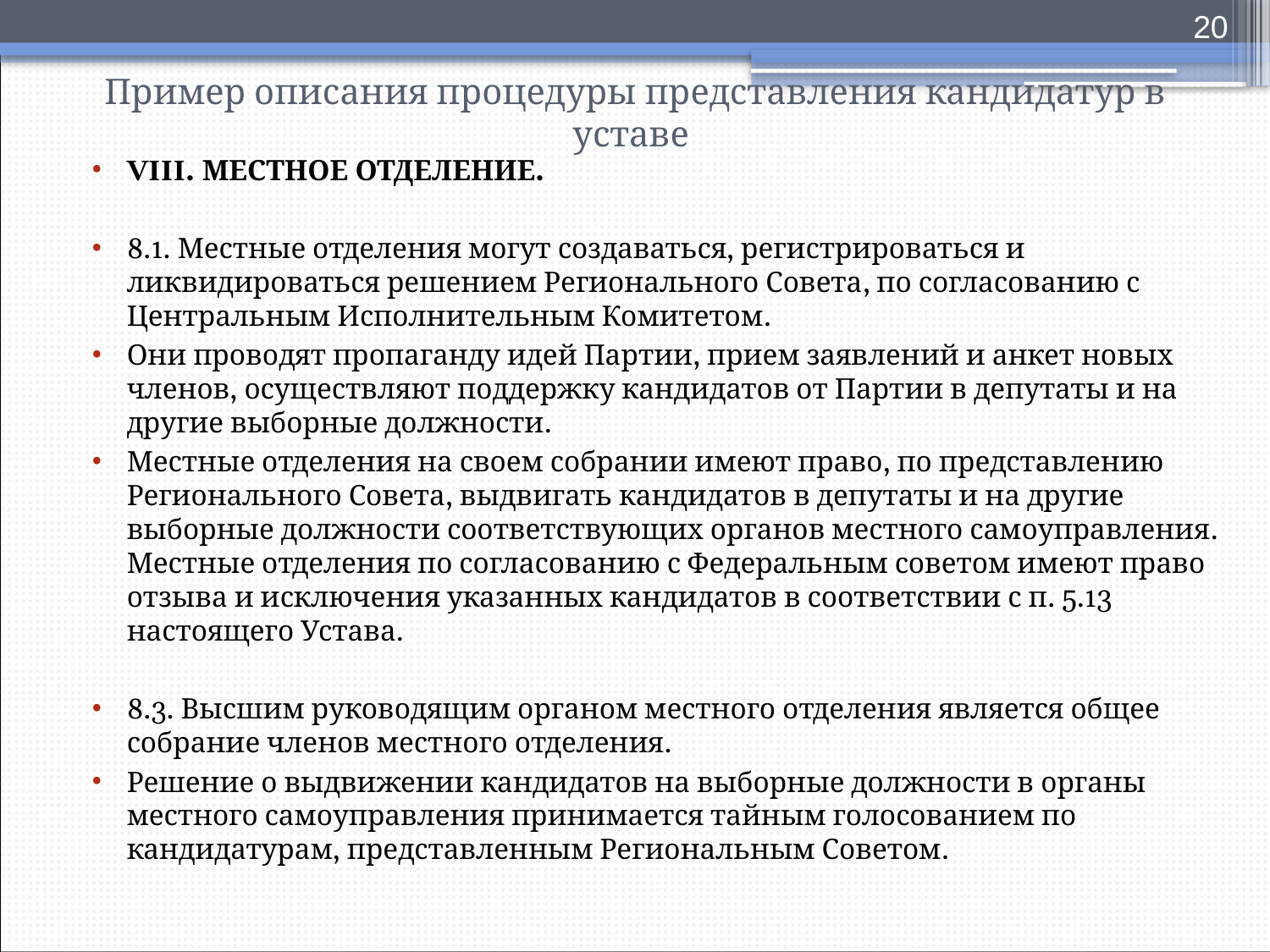

20
# Пример описания процедуры представления кандидатур в уставе
VIII. МЕСТНОЕ ОТДЕЛЕНИЕ.

8.1. Местные отделения могут создаваться, регистрироваться и ликвидироваться решением Регионального Совета, по согласованию с Центральным Исполнительным Комитетом.
Они проводят пропаганду идей Партии, прием заявлений и анкет новых членов, осуществляют поддержку кандидатов от Партии в депутаты и на другие выборные должности.
Местные отделения на своем собрании имеют право, по представлению Регионального Совета, выдвигать кандидатов в депутаты и на другие выборные должности соответствующих органов местного самоуправления. Местные отделения по согласованию с Федеральным советом имеют право отзыва и исключения указанных кандидатов в соответствии с п. 5.13 настоящего Устава.

8.3. Высшим руководящим органом местного отделения является общее собрание членов местного отделения.
Решение о выдвижении кандидатов на выборные должности в органы местного самоуправления принимается тайным голосованием по кандидатурам, представленным Региональным Советом.